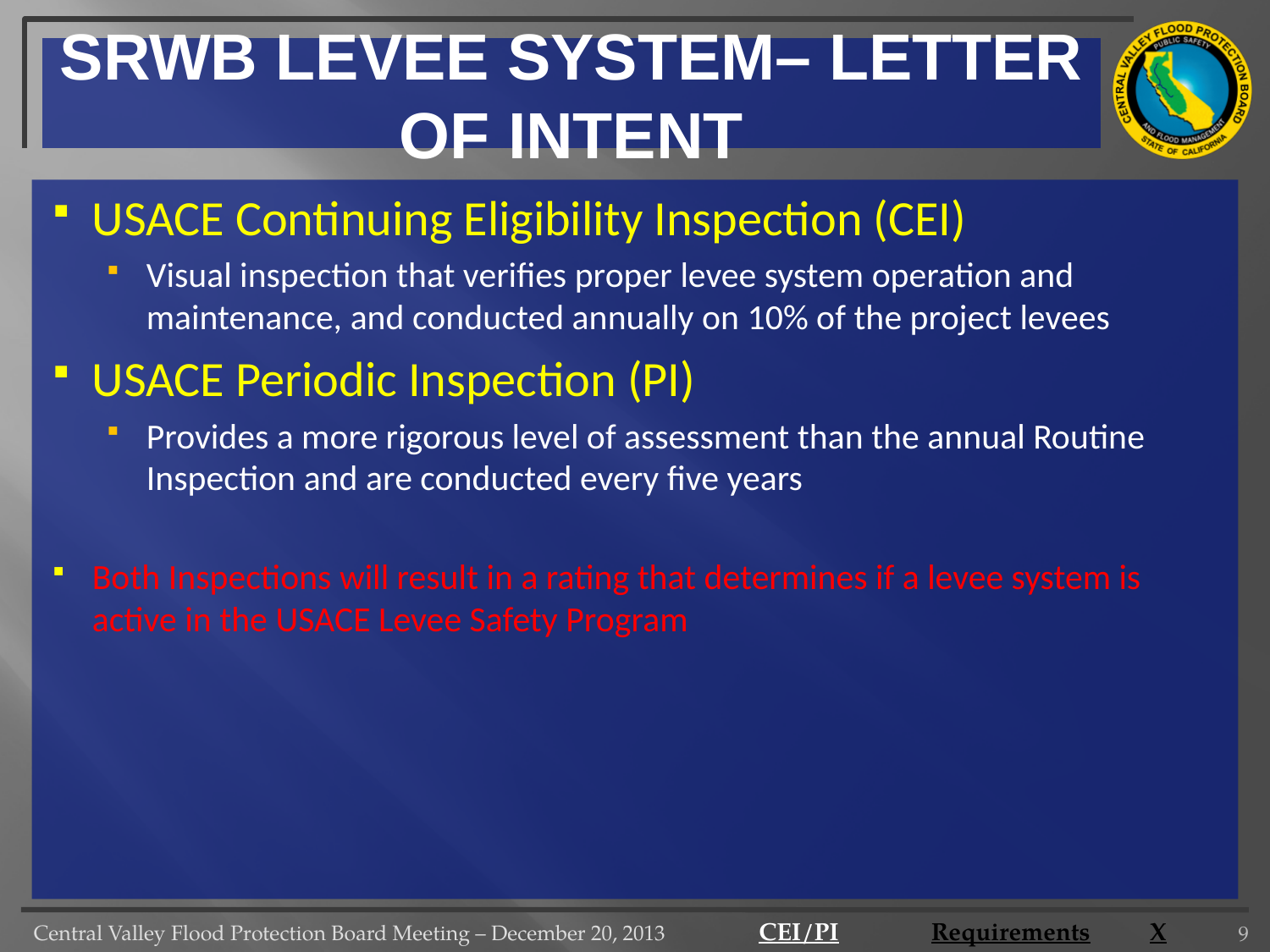

# Srwb levee system– letter of intent
USACE Continuing Eligibility Inspection (CEI)
Visual inspection that verifies proper levee system operation and maintenance, and conducted annually on 10% of the project levees
USACE Periodic Inspection (PI)
Provides a more rigorous level of assessment than the annual Routine Inspection and are conducted every five years

Both Inspections will result in a rating that determines if a levee system is active in the USACE Levee Safety Program
9